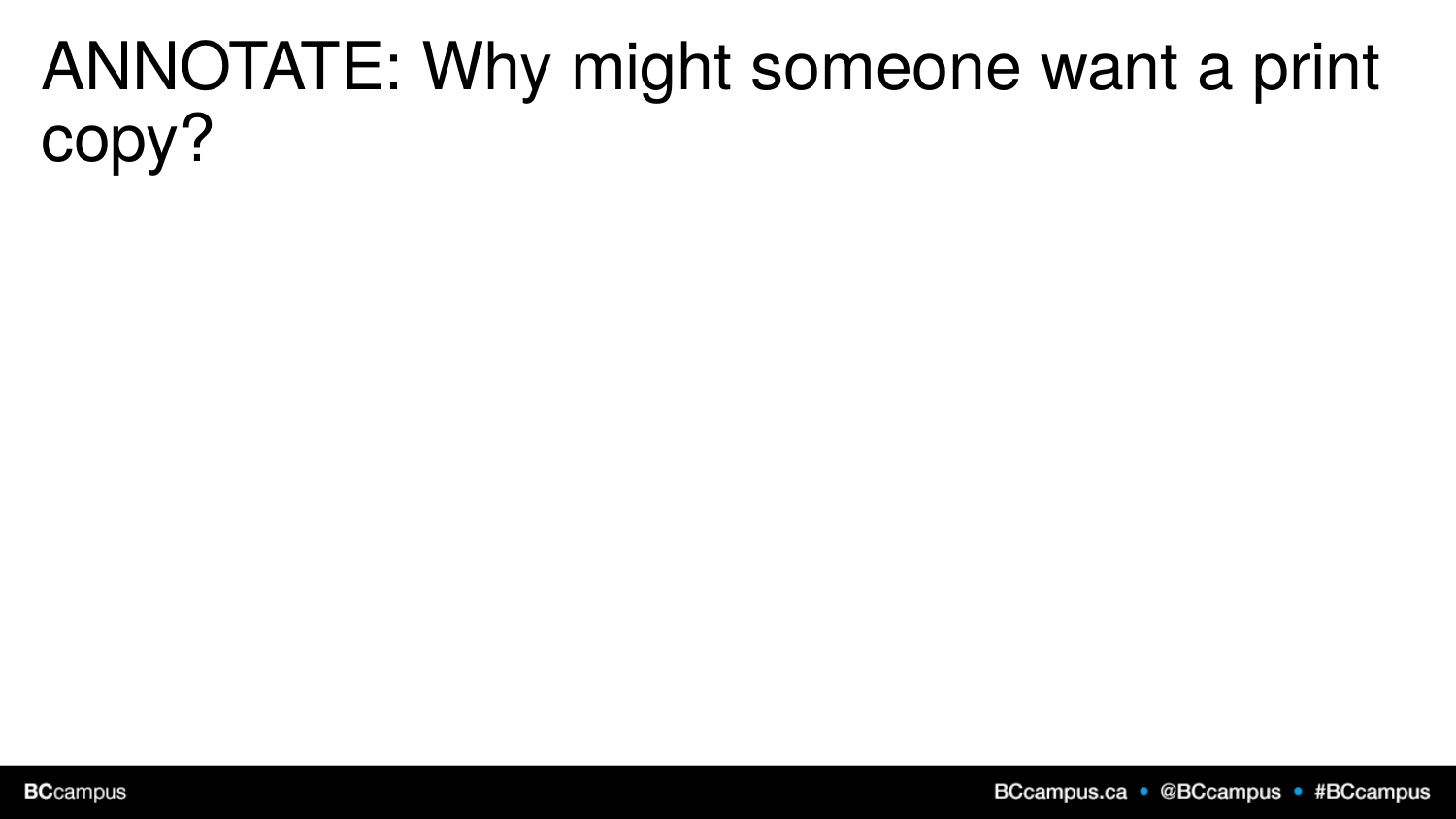

# ANNOTATE: Why might someone want a print copy?